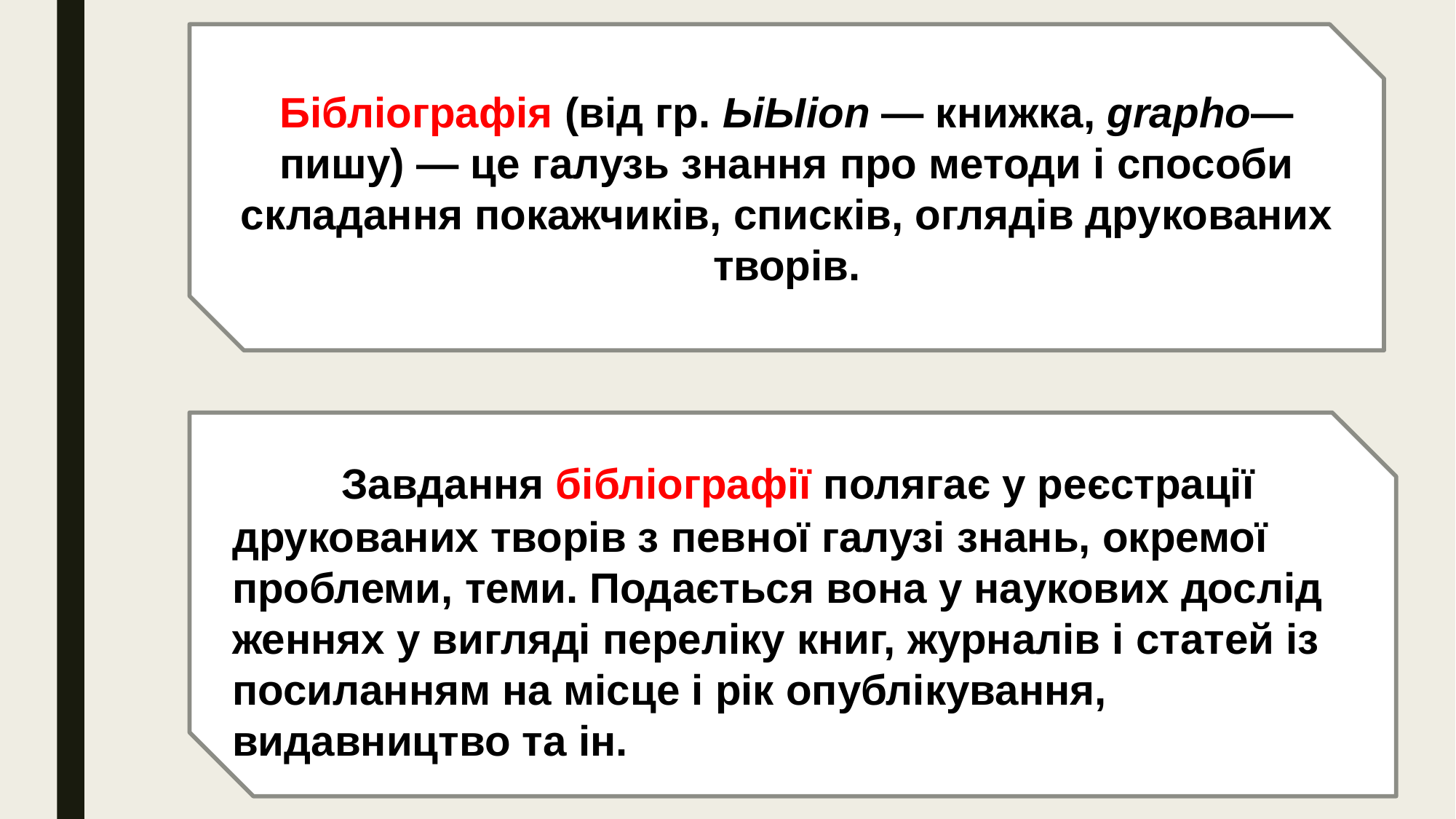

Бібліографія (від гр. ЬіЬІіоn — книжка, grapho— пишу) — це галузь знання про методи і способи складання покажчиків, списків, оглядів друкованих творів.
	Завдання бібліографії по­лягає у реєстрації друкованих творів з певної галузі знань, окремої проблеми, теми. Подається вона у наукових дослід­женнях у вигляді переліку книг, журналів і статей із посилан­ням на місце і рік опублікування, видавництво та ін.